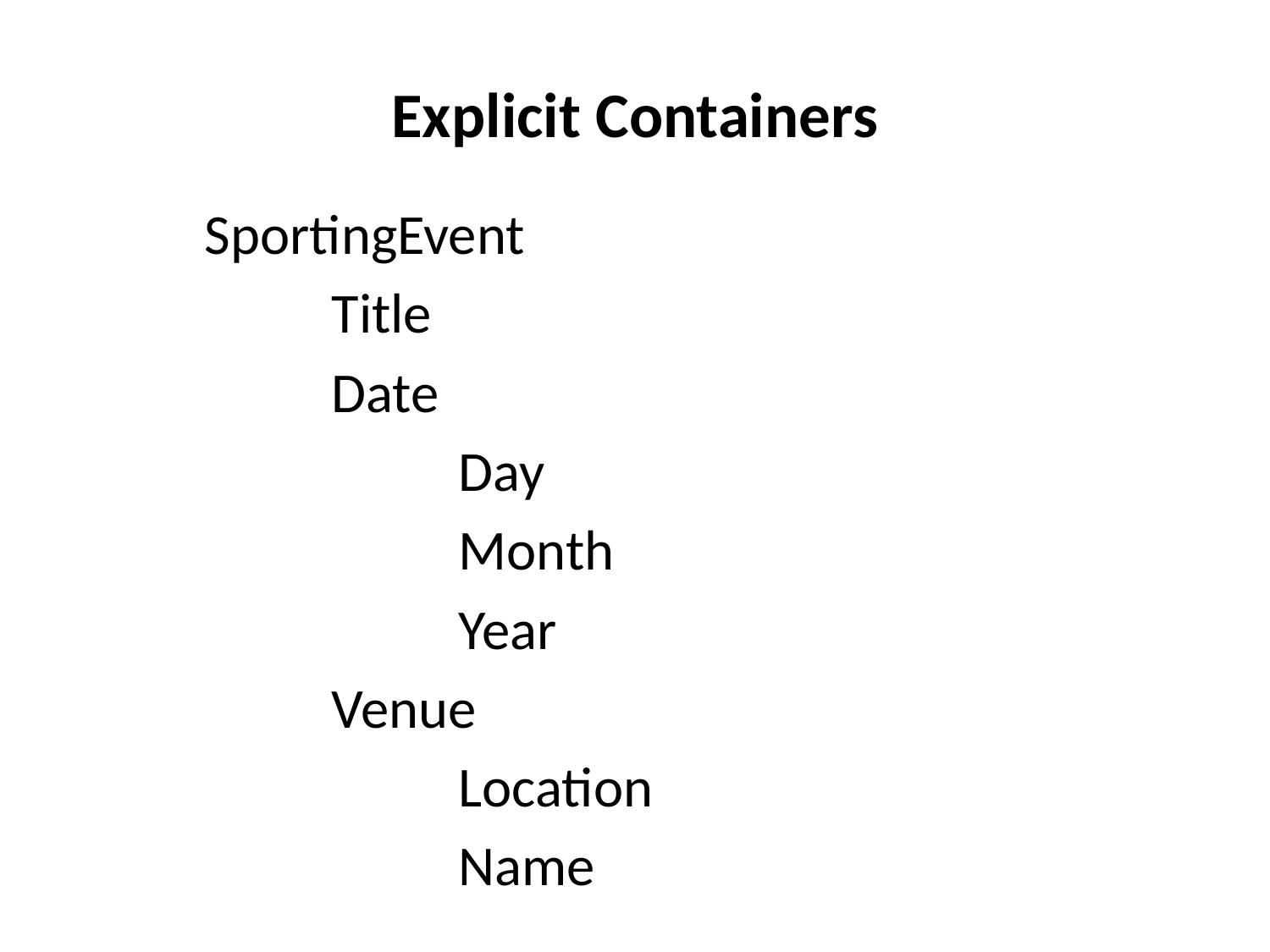

# Explicit Containers
	SportingEvent
		Title
		Date
			Day
			Month
			Year
		Venue
			Location
			Name